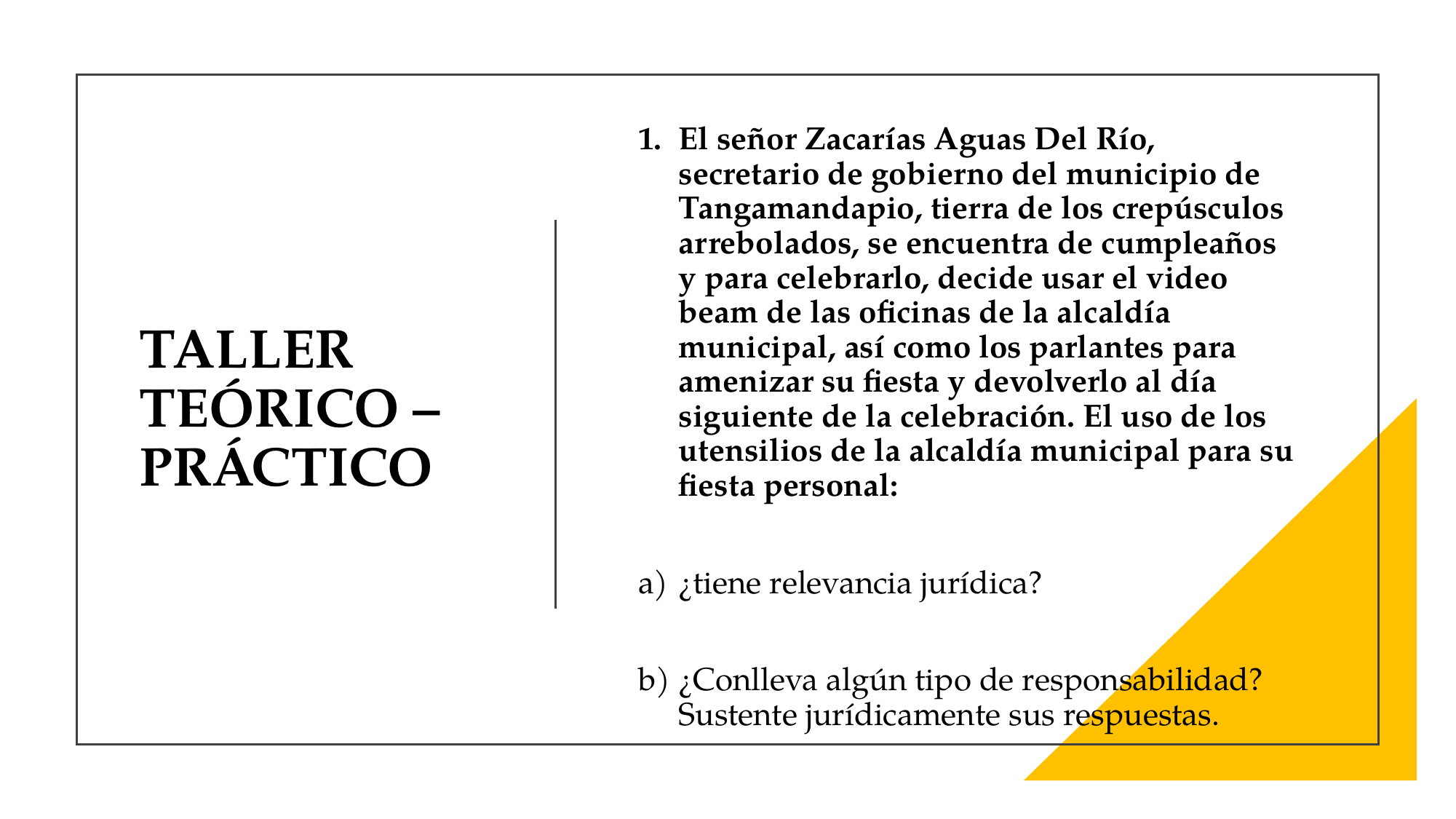

El señor Zacarías Aguas Del Río, secretario de gobierno del municipio de Tangamandapio, tierra de los crepúsculos arrebolados, se encuentra de cumpleaños y para celebrarlo, decide usar el video beam de las oficinas de la alcaldía municipal, así como los parlantes para amenizar su fiesta y devolverlo al día siguiente de la celebración. El uso de los utensilios de la alcaldía municipal para su fiesta personal:

¿tiene relevancia jurídica?

¿Conlleva algún tipo de responsabilidad? Sustente jurídicamente sus respuestas.

# TALLER TEÓRICO – PRÁCTICO